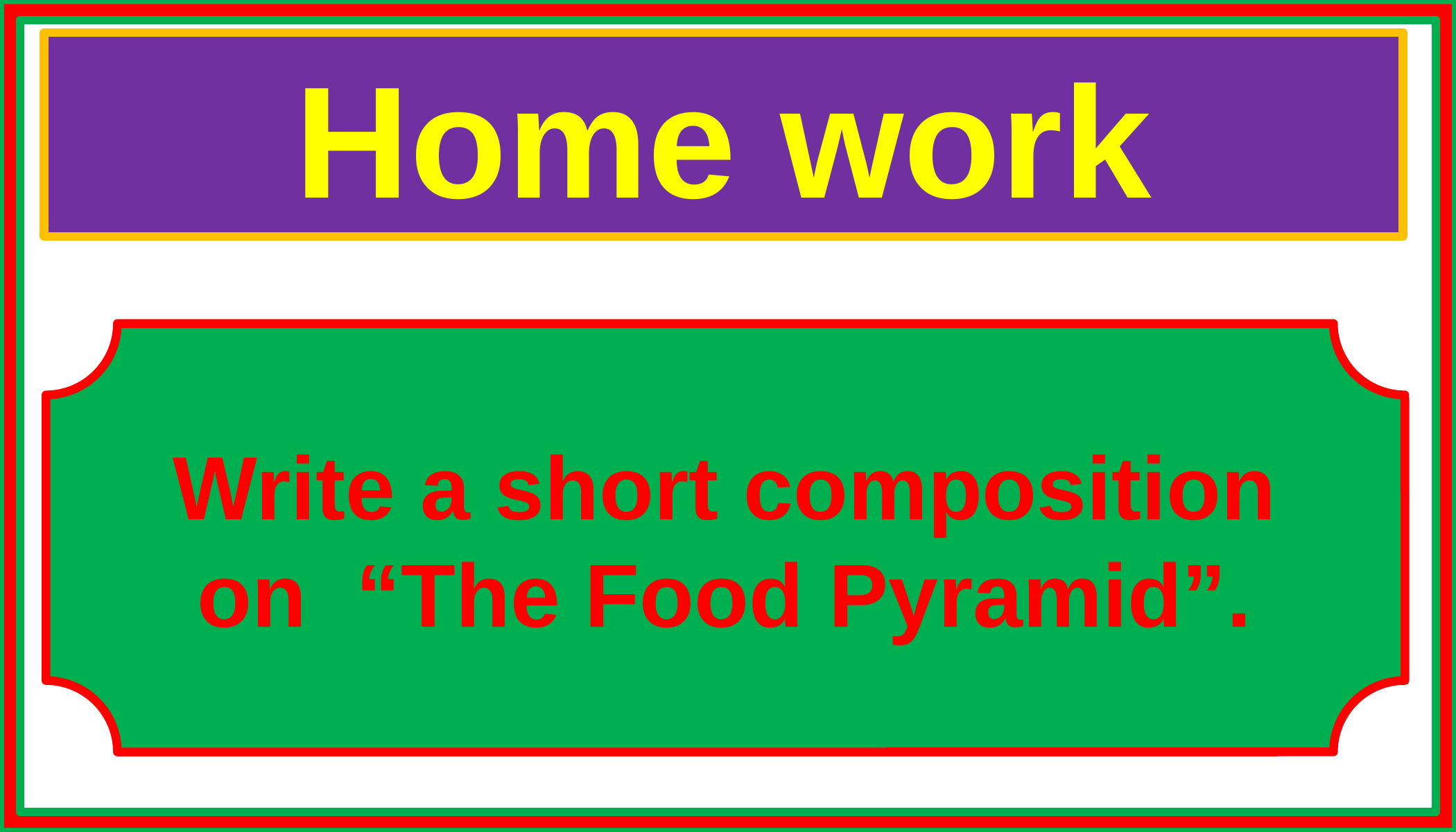

Home work
Write a short composition on  “The Food Pyramid”.